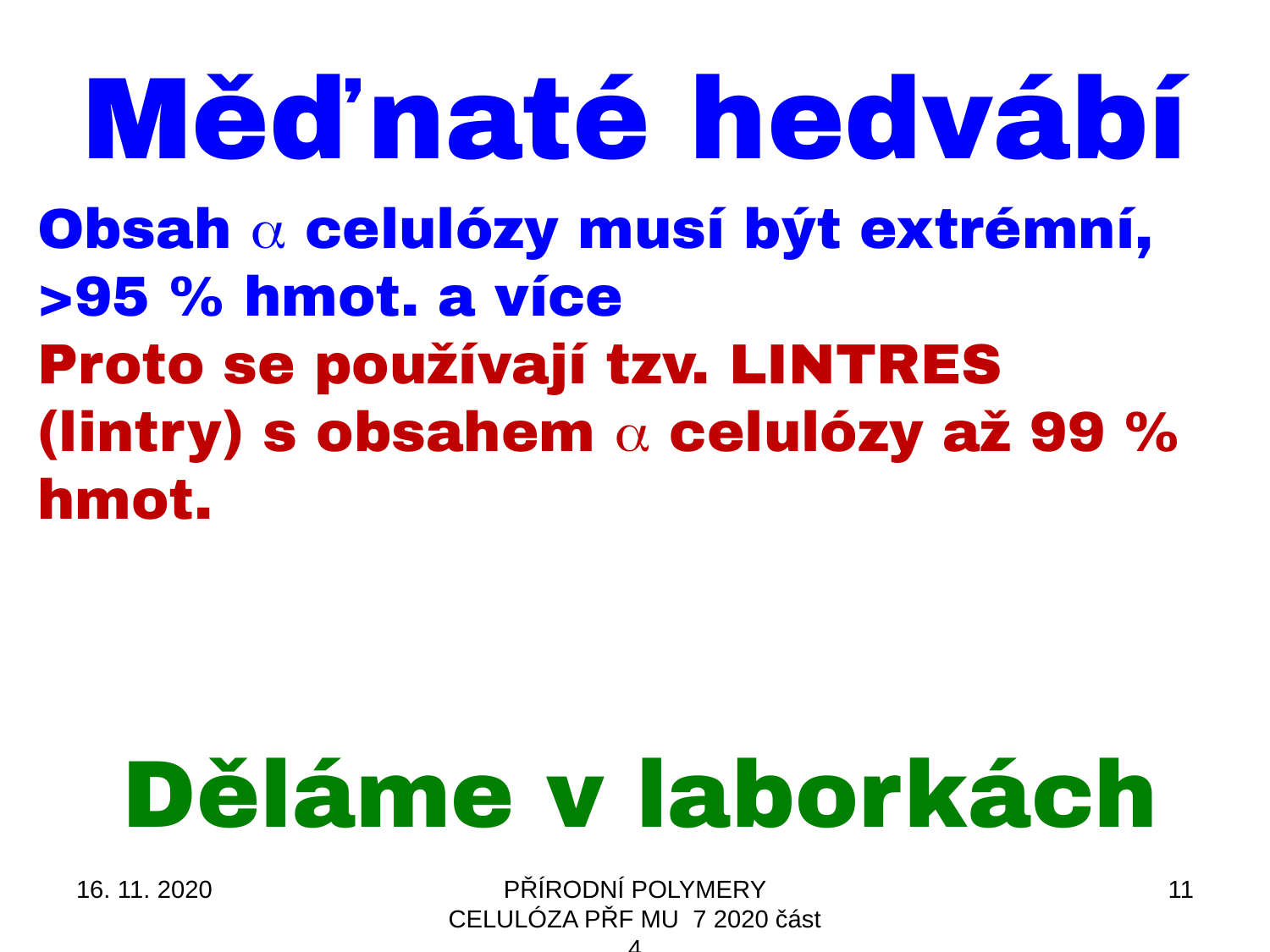

# Měďnaté hedvábí
Obsah α celulózy musí být extrémní, >95 % hmot. a více
Proto se používají tzv. LINTRES (lintry) s obsahem α celulózy až 99 % hmot.
Děláme v laborkách
16. 11. 2020
PŘÍRODNÍ POLYMERY CELULÓZA PŘF MU  7 2020 část 4
11